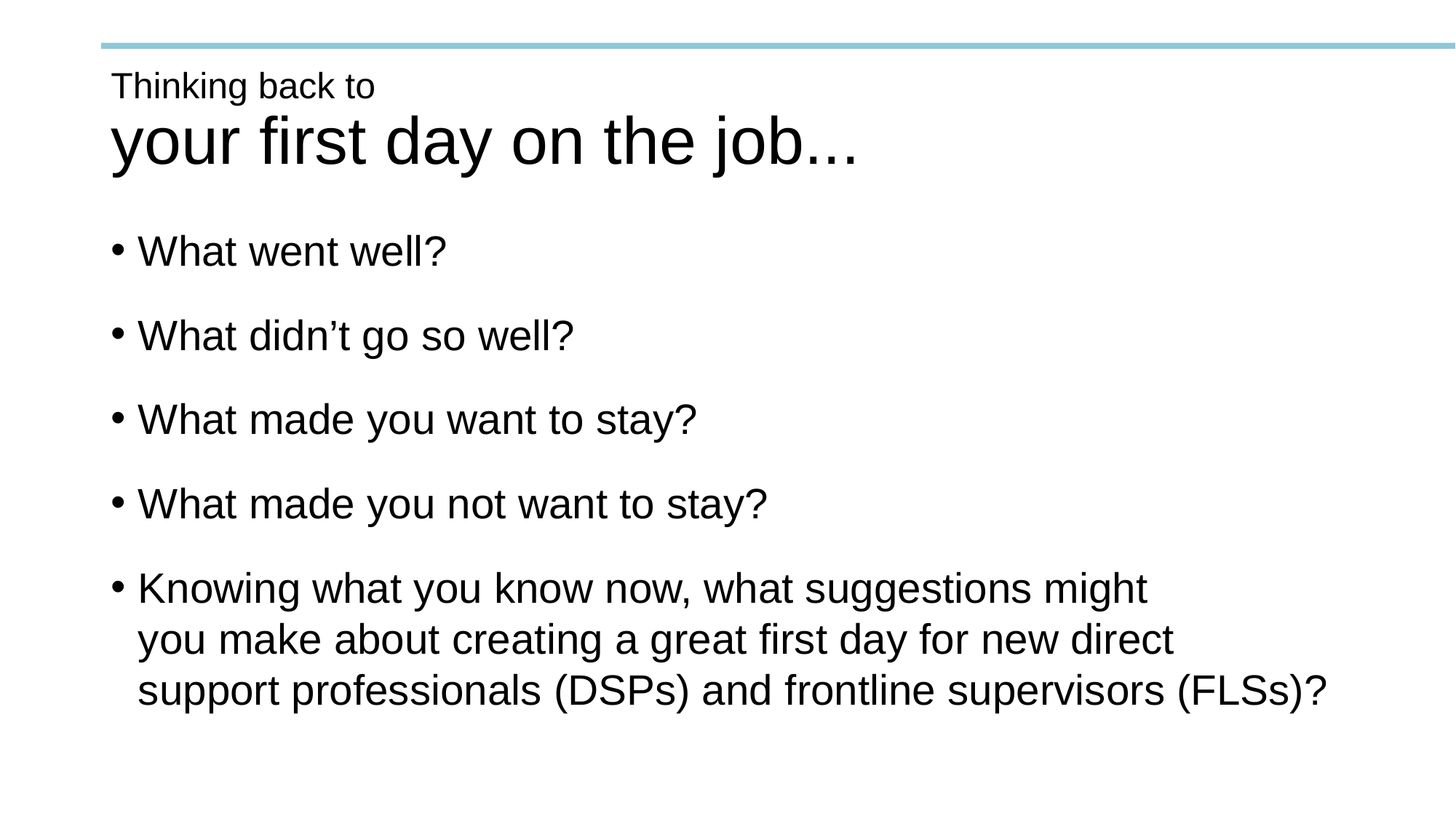

# Thinking back to your first day on the job...​
What went well?​
What didn’t go so well?​
What made you want to stay?​
What made you not want to stay?
​Knowing what you know now, what suggestions might you make about creating a great first day for new direct support professionals (DSPs) and frontline supervisors (FLSs)?